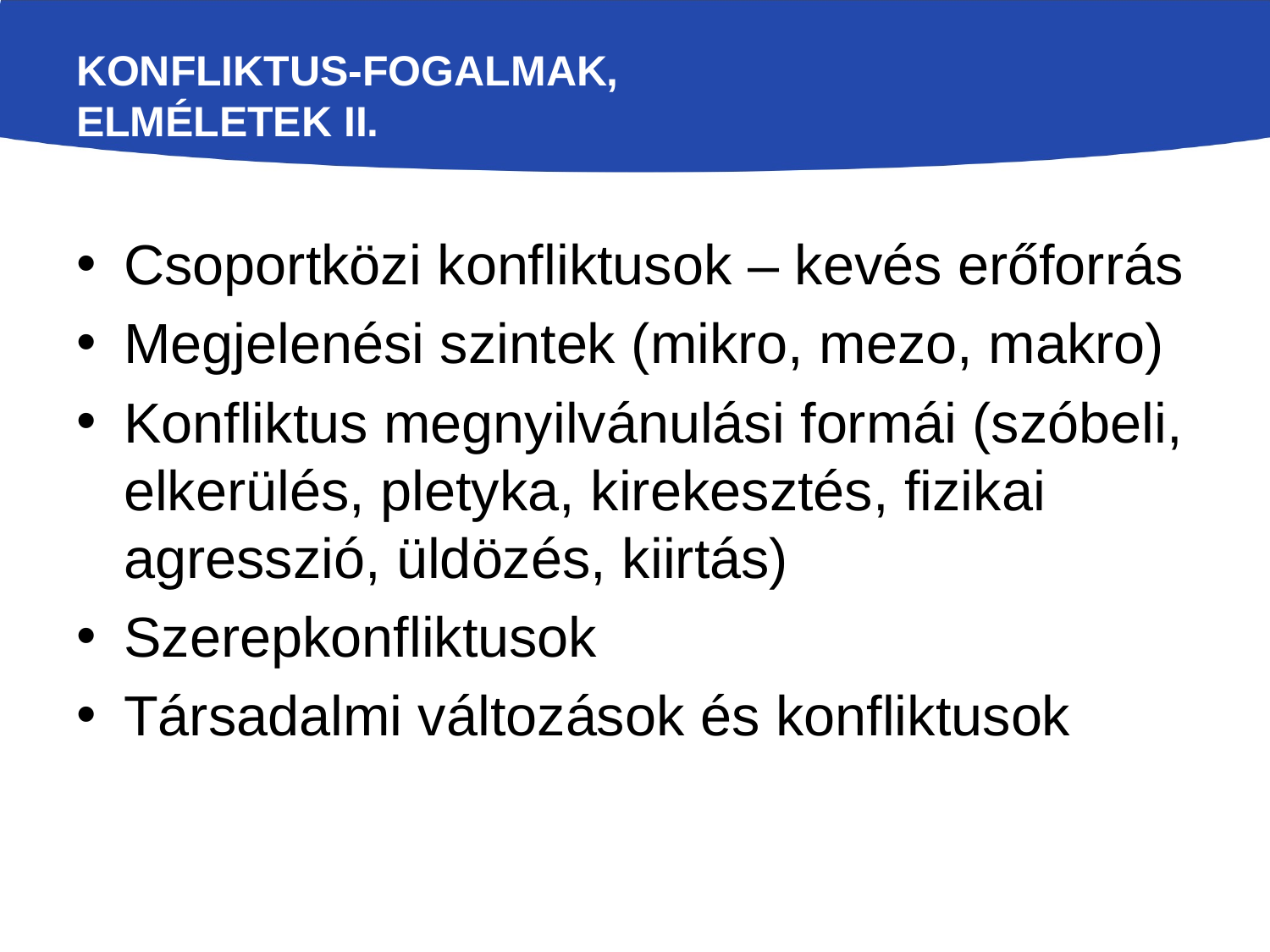

# Konfliktus-fogalmak, elméletek II.
Csoportközi konfliktusok – kevés erőforrás
Megjelenési szintek (mikro, mezo, makro)
Konfliktus megnyilvánulási formái (szóbeli, elkerülés, pletyka, kirekesztés, fizikai agresszió, üldözés, kiirtás)
Szerepkonfliktusok
Társadalmi változások és konfliktusok